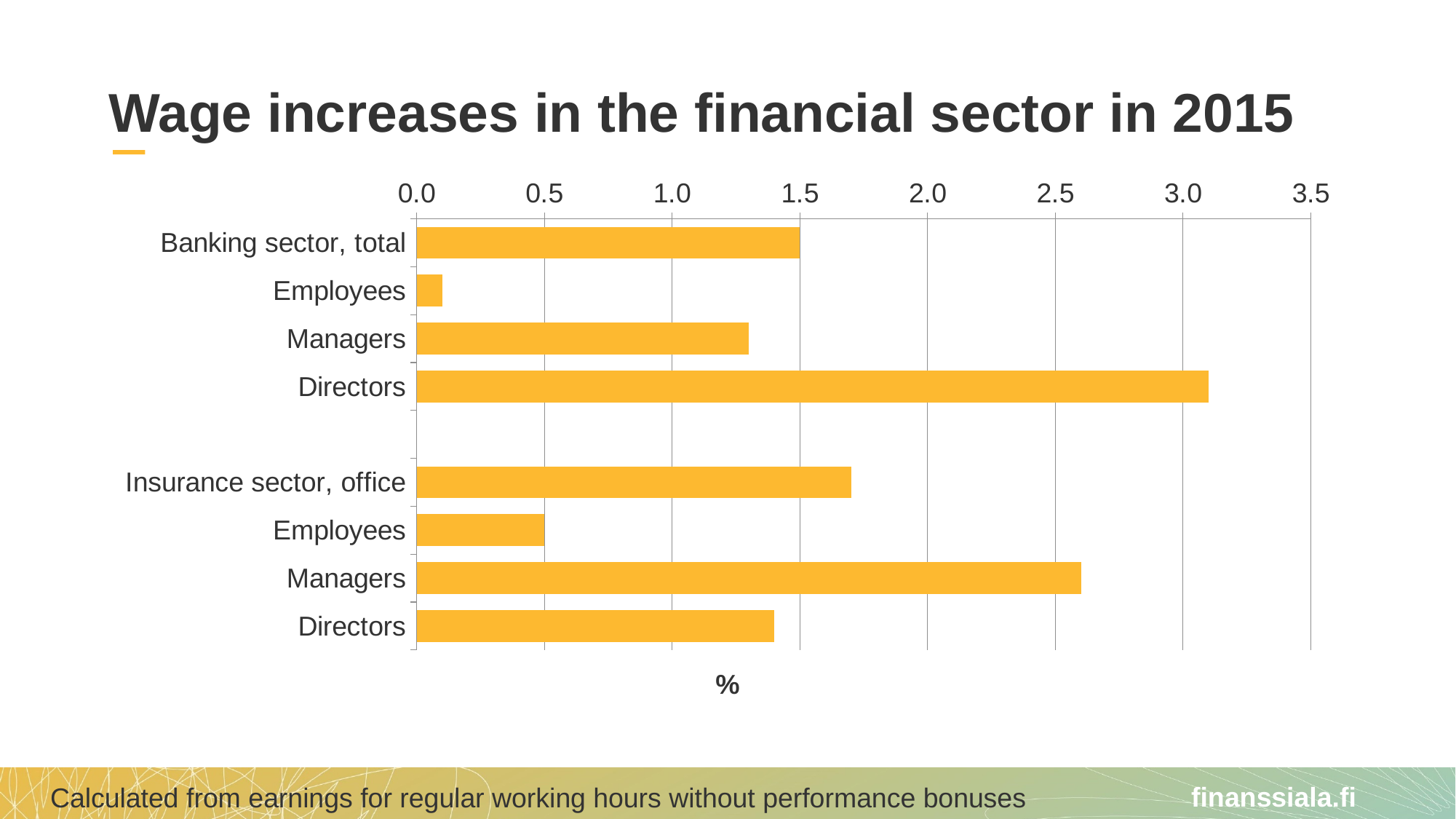

# Wage increases in the financial sector in 2015

### Chart

| Category | Sarja 1 |
|---|---|
| Banking sector, total | 1.5 |
| Employees | 0.1 |
| Managers | 1.3 |
| Directors | 3.1 |
|  | None |
| Insurance sector, office | 1.7 |
| Employees | 0.5 |
| Managers | 2.6 |
| Directors | 1.4 |
Calculated from earnings for regular working hours without performance bonuses